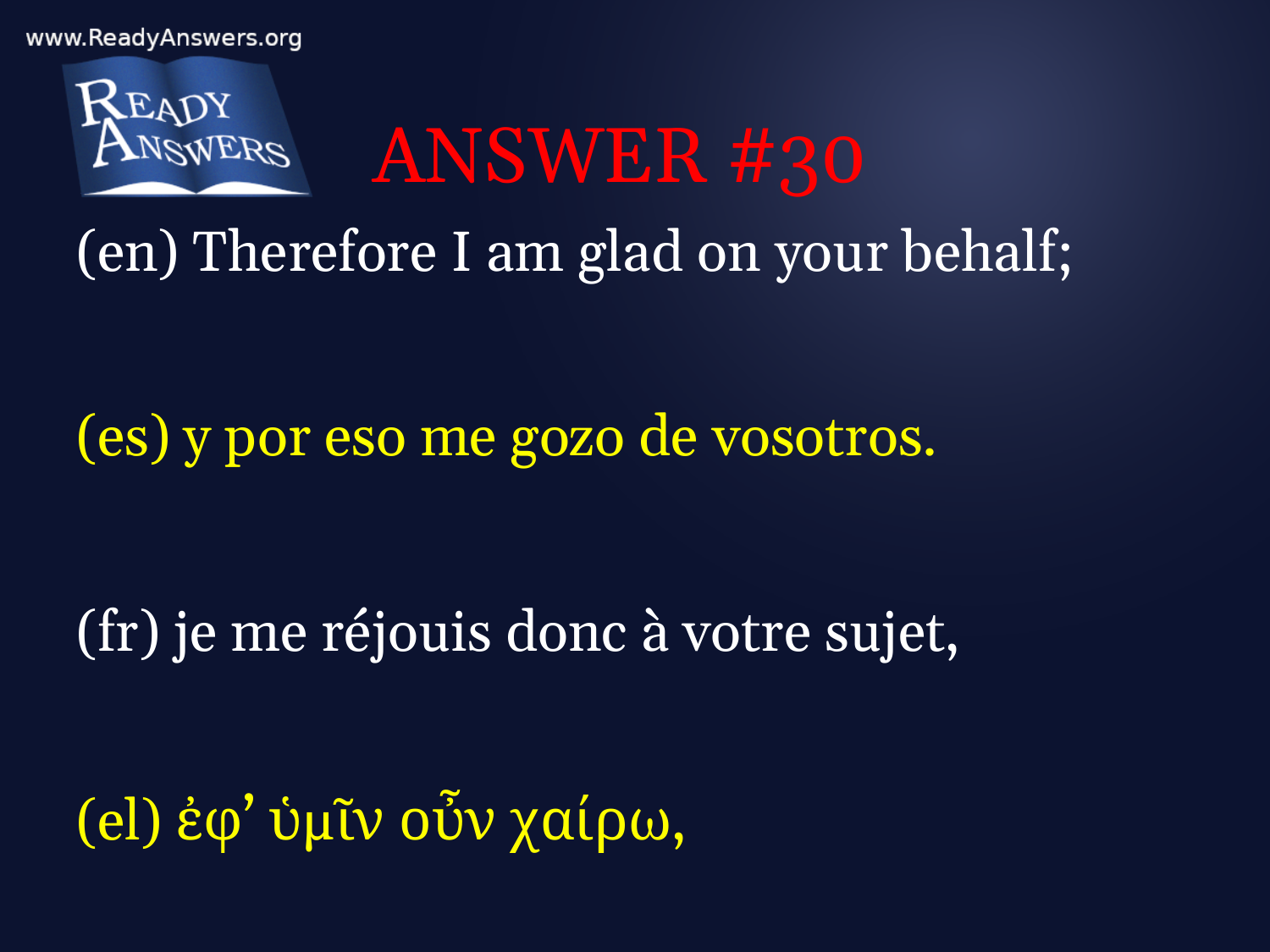

# ANSWER #30
(en) Therefore I am glad on your behalf;
(es) y por eso me gozo de vosotros.
(fr) je me réjouis donc à votre sujet,
(el) ἐφ’ ὑμῖν οὖν χαίρω,